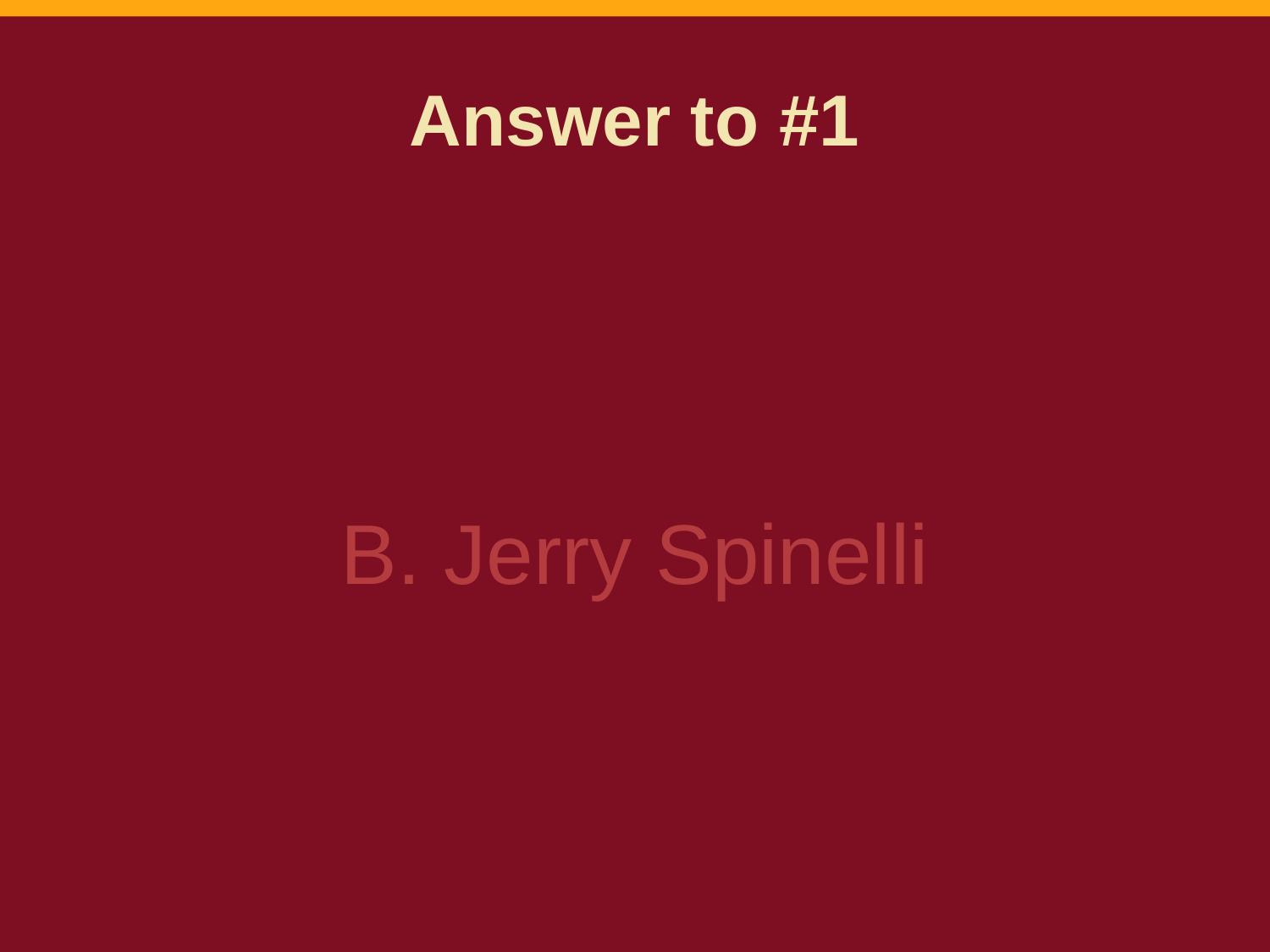

# Answer to #1
B. Jerry Spinelli